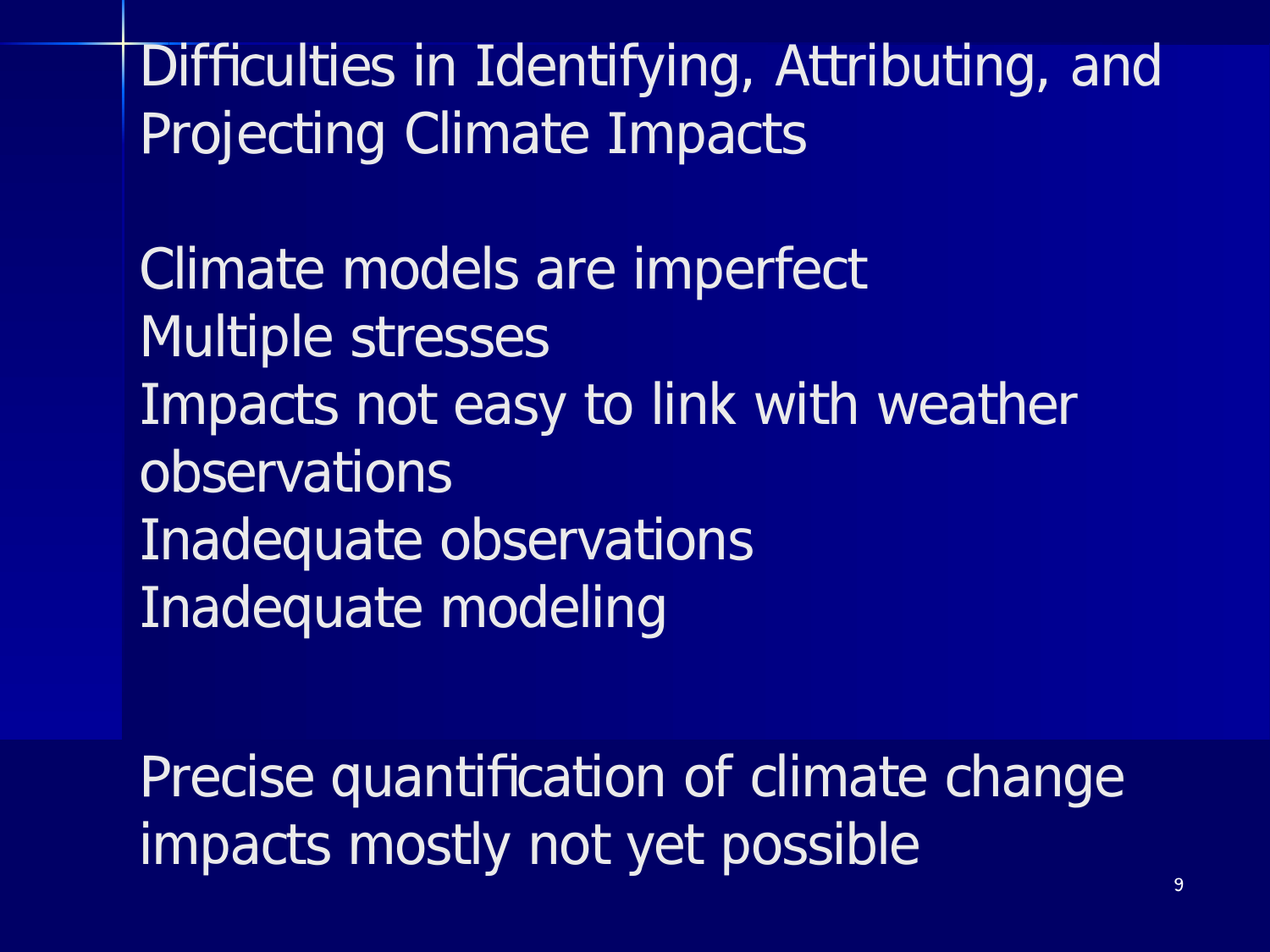

# Difficulties in Identifying, Attributing, and Projecting Climate Impacts Climate models are imperfect Multiple stresses Impacts not easy to link with weather observations Inadequate observations Inadequate modeling Precise quantification of climate change impacts mostly not yet possible
9